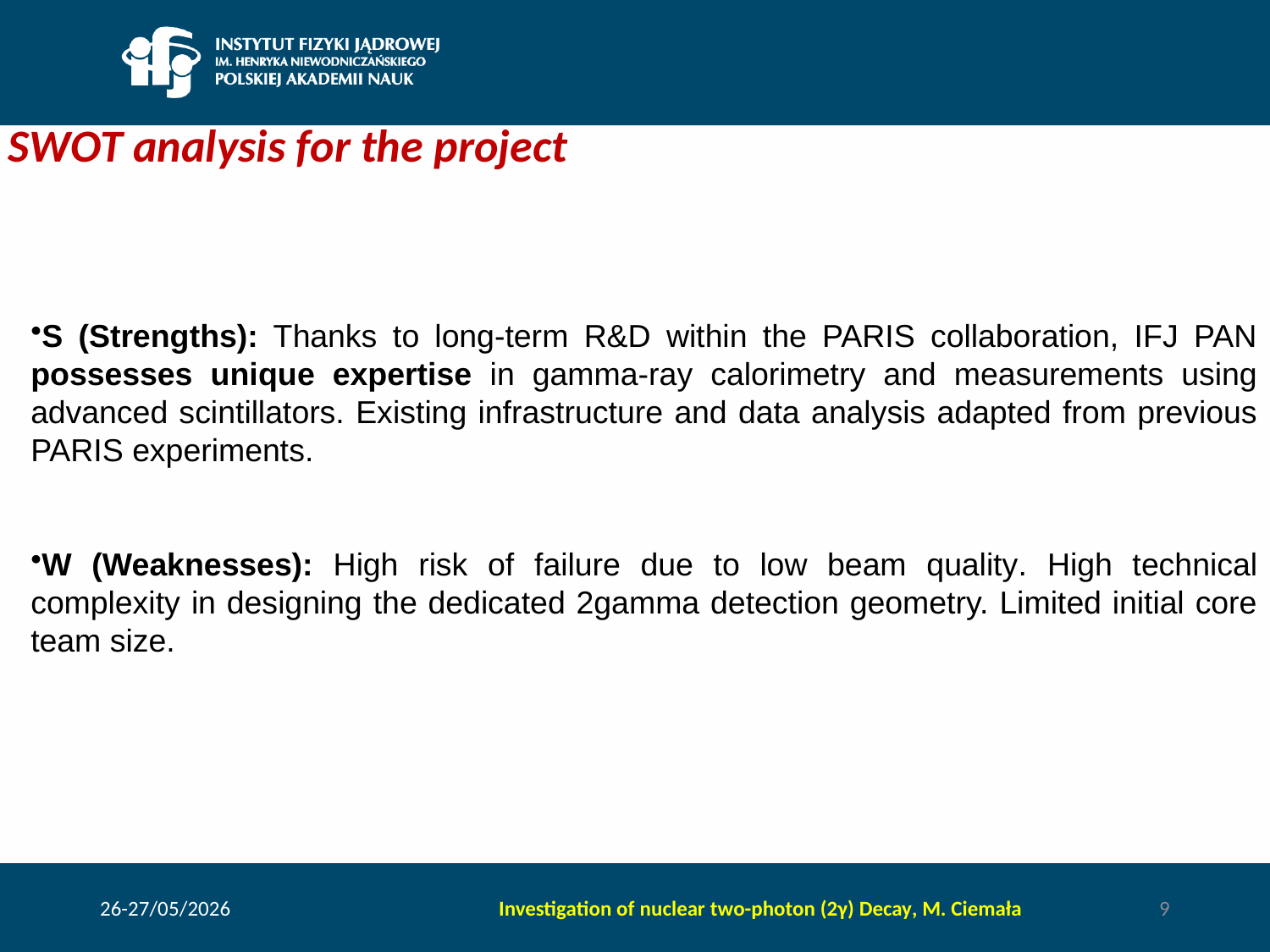

# SWOT analysis for the project
S (Strengths): Thanks to long-term R&D within the PARIS collaboration, IFJ PAN possesses unique expertise in gamma-ray calorimetry and measurements using advanced scintillators. Existing infrastructure and data analysis adapted from previous PARIS experiments.

W (Weaknesses): High risk of failure due to low beam quality. High technical complexity in designing the dedicated 2gamma detection geometry. Limited initial core team size.

26-27/05/2026
Investigation of nuclear two-photon (2γ) Decay, M. Ciemała
9